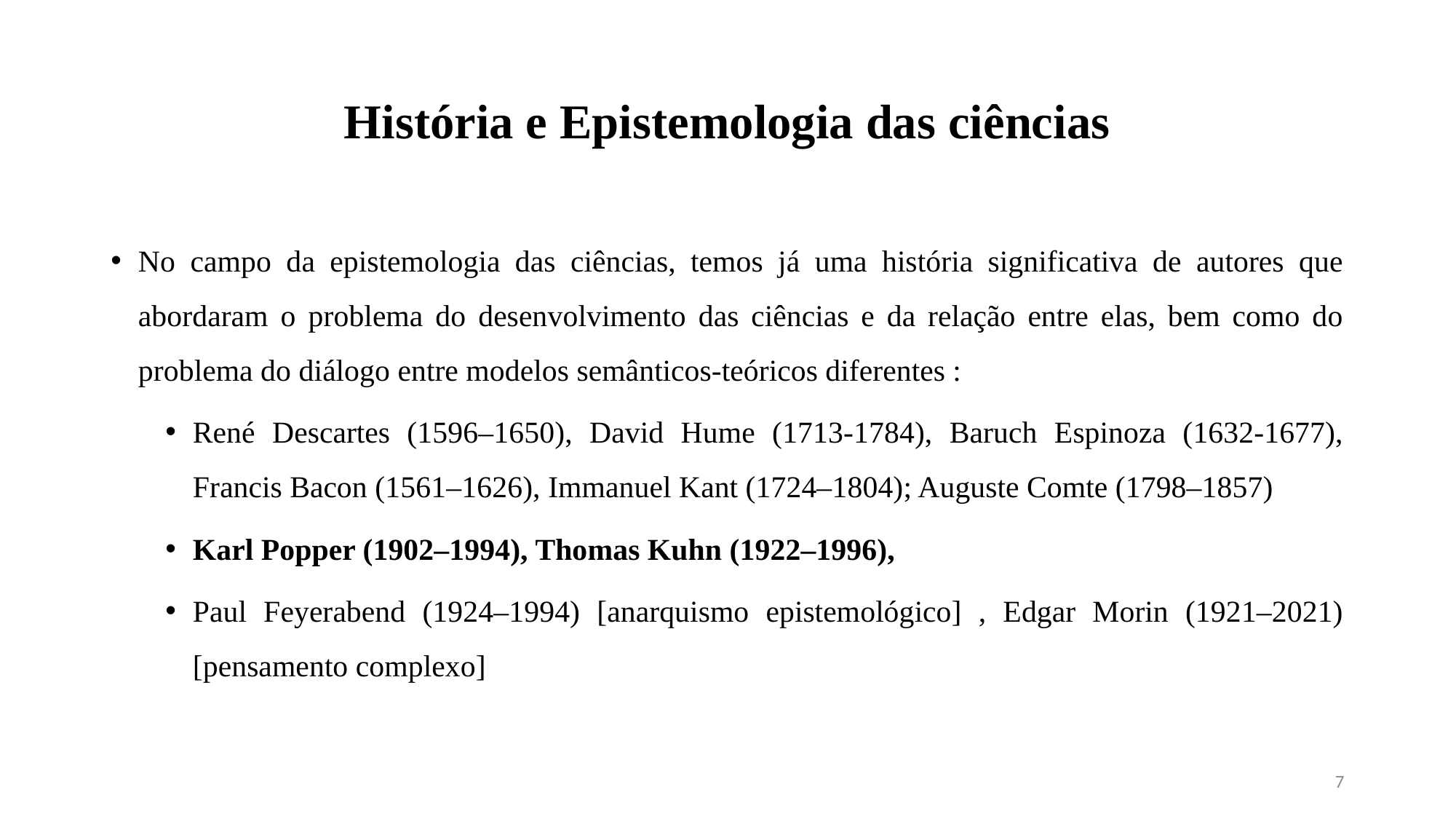

# História e Epistemologia das ciências
No campo da epistemologia das ciências, temos já uma história significativa de autores que abordaram o problema do desenvolvimento das ciências e da relação entre elas, bem como do problema do diálogo entre modelos semânticos-teóricos diferentes :
René Descartes (1596–1650), David Hume (1713-1784), Baruch Espinoza (1632-1677), Francis Bacon (1561–1626), Immanuel Kant (1724–1804); Auguste Comte (1798–1857)
Karl Popper (1902–1994), Thomas Kuhn (1922–1996),
Paul Feyerabend (1924–1994) [anarquismo epistemológico] , Edgar Morin (1921–2021) [pensamento complexo]
7